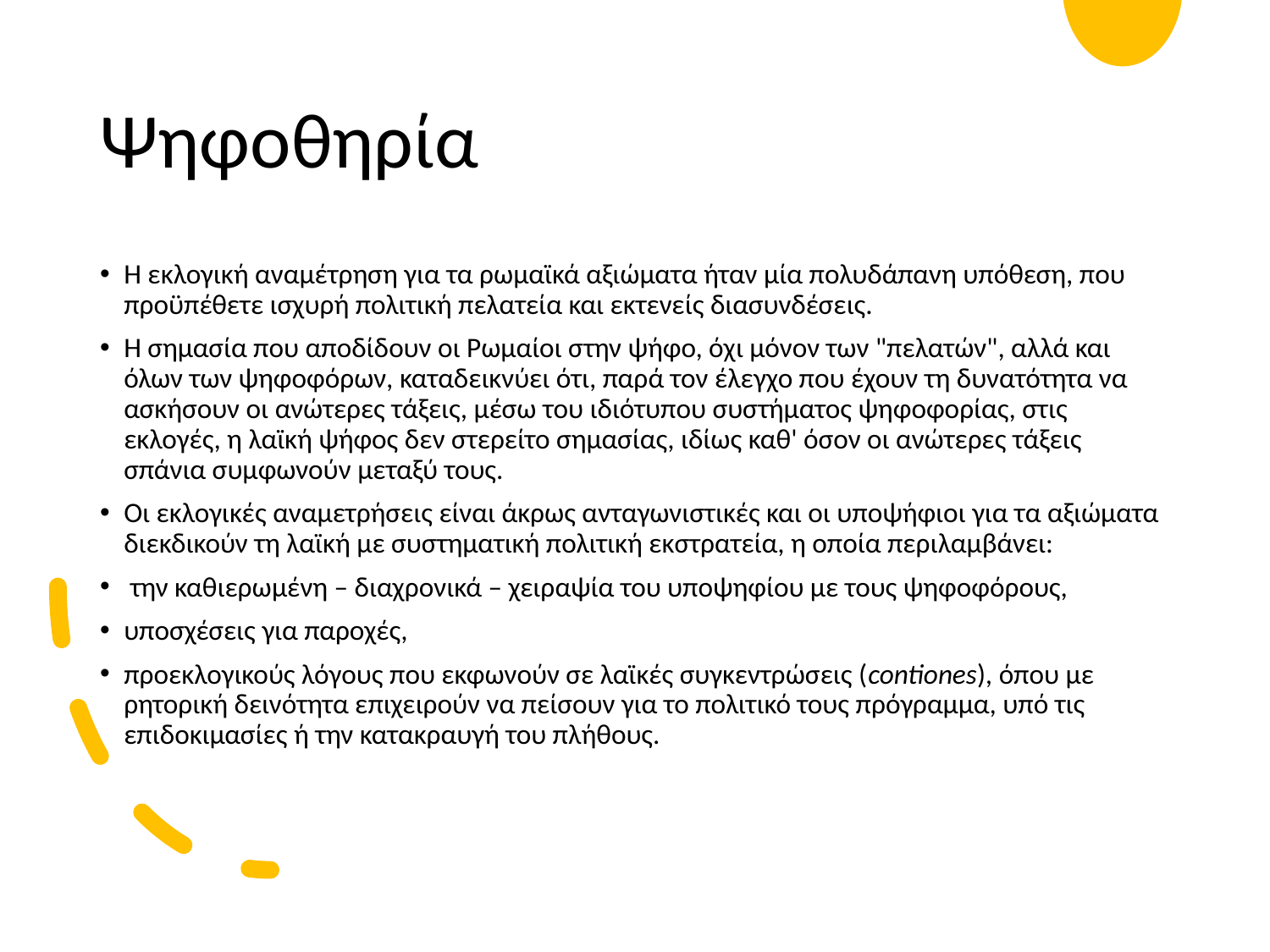

# Ψηφοθηρία
H εκλογική αναμέτρηση για τα ρωμαϊκά αξιώματα ήταν μία πολυδάπανη υπόθεση, που προϋπέθετε ισχυρή πολιτική πελατεία και εκτενείς διασυνδέσεις.
Η σημασία που αποδίδουν οι Ρωμαίοι στην ψήφο, όχι μόνον των "πελατών", αλλά και όλων των ψηφοφόρων, καταδεικνύει ότι, παρά τον έλεγχο που έχουν τη δυνατότητα να ασκήσουν οι ανώτερες τάξεις, μέσω του ιδιότυπου συστήματος ψηφοφορίας, στις εκλογές, η λαϊκή ψήφος δεν στερείτο σημασίας, ιδίως καθ' όσον οι ανώτερες τάξεις σπάνια συμφωνούν μεταξύ τους.
Οι εκλογικές αναμετρήσεις είναι άκρως ανταγωνιστικές και οι υποψήφιοι για τα αξιώματα διεκδικούν τη λαϊκή με συστηματική πολιτική εκστρατεία, η οποία περιλαμβάνει:
 την καθιερωμένη – διαχρονικά – χειραψία του υποψηφίου με τους ψηφοφόρους,
υποσχέσεις για παροχές,
προεκλογικούς λόγους που εκφωνούν σε λαϊκές συγκεντρώσεις (contiones), όπου με ρητορική δεινότητα επιχειρούν να πείσουν για το πολιτικό τους πρόγραμμα, υπό τις επιδοκιμασίες ή την κατακραυγή του πλήθους.